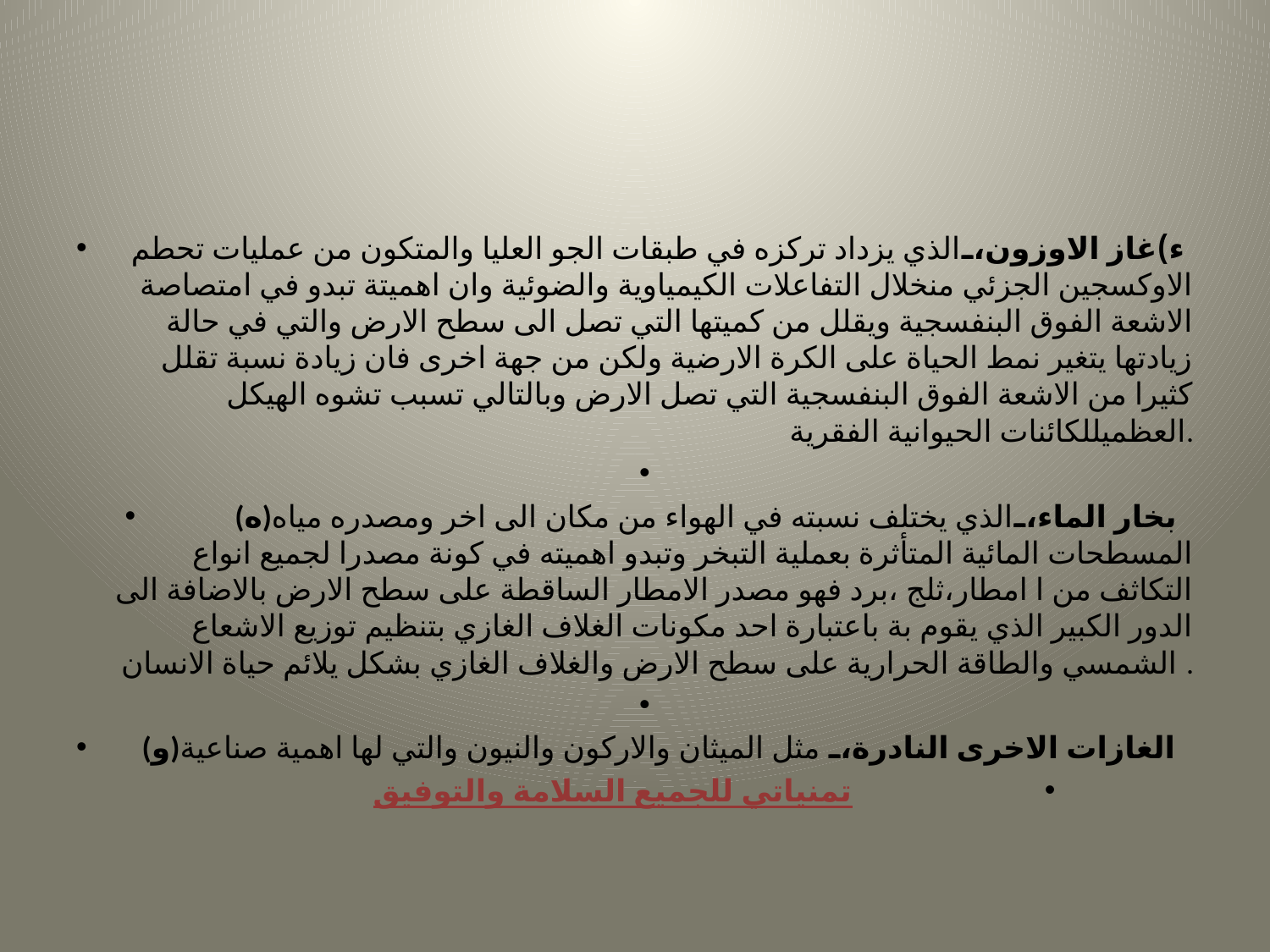

#
ء)غاز الاوزون،الذي يزداد تركزه في طبقات الجو العليا والمتكون من عمليات تحطم الاوكسجين الجزئي منخلال التفاعلات الكيمياوية والضوئية وان اهميتة تبدو في امتصاصة الاشعة الفوق البنفسجية ويقلل من كميتها التي تصل الى سطح الارض والتي في حالة زيادتها يتغير نمط الحياة على الكرة الارضية ولكن من جهة اخرى فان زيادة نسبة تقلل كثيرا من الاشعة الفوق البنفسجية التي تصل الارض وبالتالي تسبب تشوه الهيكل العظميللكائنات الحيوانية الفقرية.

(ه)بخار الماء،الذي يختلف نسبته في الهواء من مكان الى اخر ومصدره مياه المسطحات المائية المتأثرة بعملية التبخر وتبدو اهميته في كونة مصدرا لجميع انواع التكاثف من ا امطار،ثلج ،برد فهو مصدر الامطار الساقطة على سطح الارض بالاضافة الى الدور الكبير الذي يقوم بة باعتبارة احد مكونات الغلاف الغازي بتنظيم توزيع الاشعاع الشمسي والطاقة الحرارية على سطح الارض والغلاف الغازي بشكل يلائم حياة الانسان .

(و)الغازات الاخرى النادرة، مثل الميثان والاركون والنيون والتي لها اهمية صناعية
 تمنياتي للجميع السلامة والتوفيق